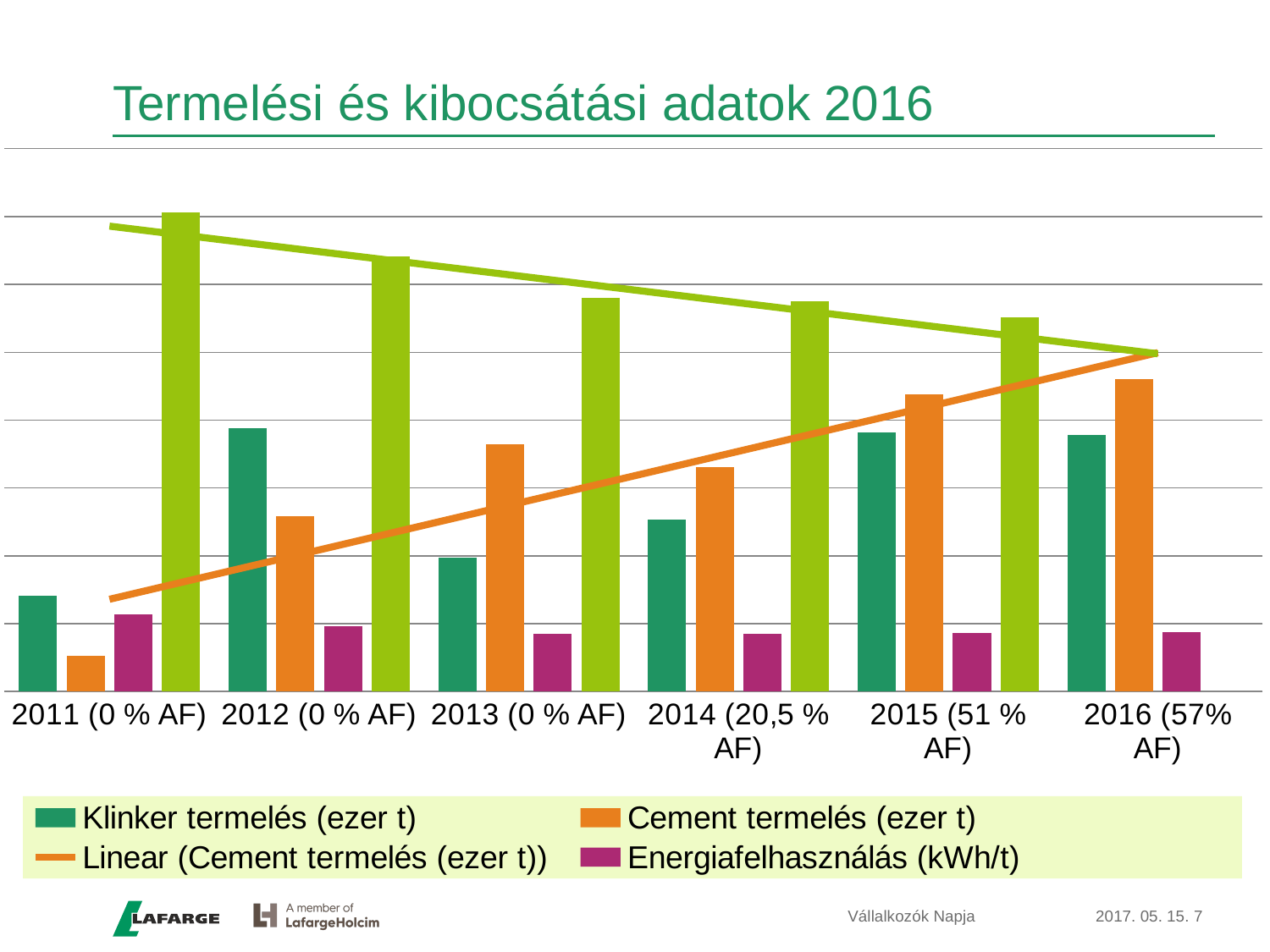

# Termelési és kibocsátási adatok 2016

### Chart

| Category | Klinker termelés (ezer t) | Cement termelés (ezer t) | Energiafelhasználás (kWh/t) | Tonnánkénti CO2 kibocsátás (kg/t) |
|---|---|---|---|---|
| 2011 (0 % AF) | 141.0 | 53.0 | 113.9 | 706.0 |
| 2012 (0 % AF) | 388.0 | 259.0 | 95.9 | 641.0 |
| 2013 (0 % AF) | 197.0 | 364.0 | 84.9 | 580.0 |
| 2014 (20,5 % AF) | 253.0 | 331.0 | 84.8 | 575.0 |
| 2015 (51 % AF) | 382.0 | 438.0 | 86.2 | 551.0 |
| 2016 (57% AF) | 378.0 | 461.0 | 88.0 | None |
Forrás:
Vállalkozók Napja
2017. 05. 15.
7